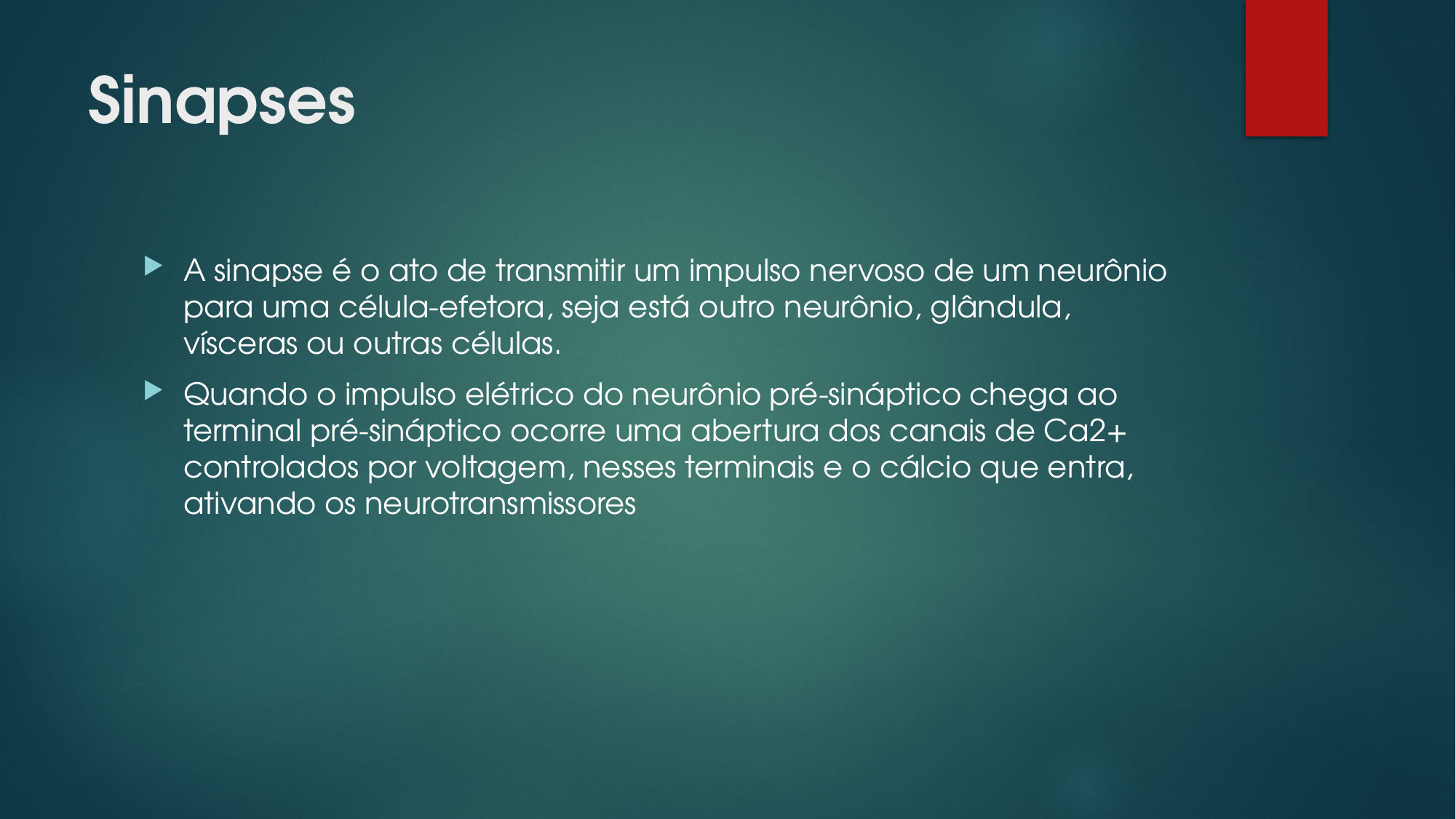

# Sinapses
A sinapse é o ato de transmitir um impulso nervoso de um neurônio para uma célula-efetora, seja está outro neurônio, glândula, vísceras ou outras células.
Quando o impulso elétrico do neurônio pré-sináptico chega ao terminal pré-sináptico ocorre uma abertura dos canais de Ca2+ controlados por voltagem, nesses terminais e o cálcio que entra, ativando os neurotransmissores